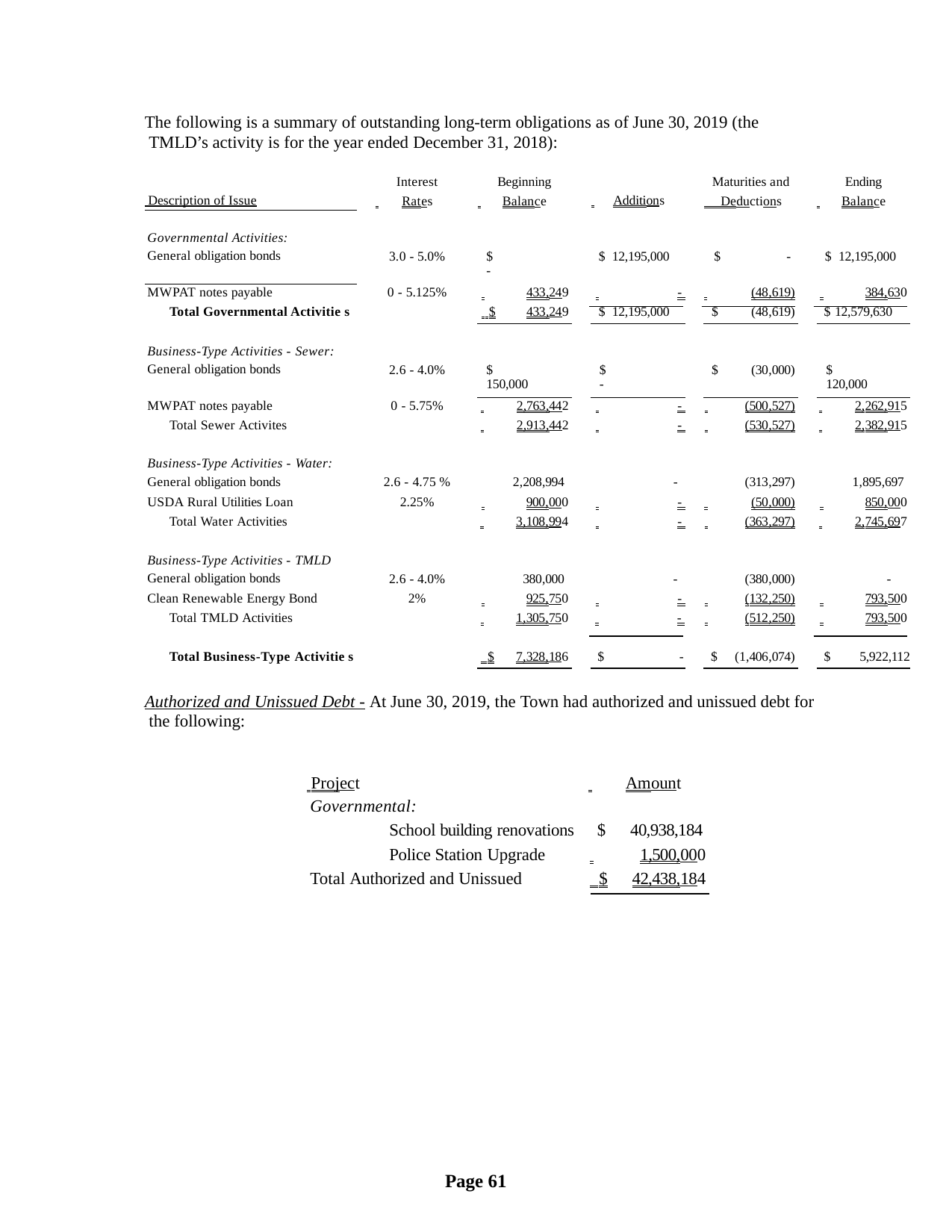

The following is a summary of outstanding long-term obligations as of June 30, 2019 (the  TMLD’s activity is for the year ended December 31, 2018):
| Description of Issue | Interest Rates | Beginning Balance |  | Additions |  | Maturities and Deductions |  | Ending Balance |
| --- | --- | --- | --- | --- | --- | --- | --- | --- |
| Governmental Activities: General obligation bonds | 3.0 - 5.0% | $ - |  | $ 12,195,000 |  | $ - |  | $ 12,195,000 |
| MWPAT notes payable | 0 - 5.125% | 433,249 |  | - |  | (48,619) |  | 384,630 |
| Total Governmental Activitie s |  | $ 433,249 |  | $ 12,195,000 |  | $ (48,619) |  | $ 12,579,630 |
| Business-Type Activities - Sewer: General obligation bonds | 2.6 - 4.0% | $ 150,000 |  | $ - |  | $ (30,000) |  | $ 120,000 |
| MWPAT notes payable | 0 - 5.75% | 2,763,442 |  | - |  | (500,527) |  | 2,262,915 |
| Total Sewer Activites |  | 2,913,442 |  | - |  | (530,527) |  | 2,382,915 |
| Business-Type Activities - Water: General obligation bonds | 2.6 - 4.75 % | 2,208,994 |  | - |  | (313,297) |  | 1,895,697 |
| USDA Rural Utilities Loan | 2.25% | 900,000 |  | - |  | (50,000) |  | 850,000 |
| Total Water Activities |  | 3,108,994 |  | - |  | (363,297) |  | 2,745,697 |
| Business-Type Activities - TMLD General obligation bonds | 2.6 - 4.0% | 380,000 |  | - |  | (380,000) |  | - |
| Clean Renewable Energy Bond | 2% | 925,750 |  | - |  | (132,250) |  | 793,500 |
| Total TMLD Activities |  | 1,305,750 |  | - |  | (512,250) |  | 793,500 |
| Total Business-Type Activitie s |  | $ 7,328,186 |  | $ - |  | $ (1,406,074) |  | $ 5,922,112 |

Authorized and Unissued Debt - At June 30, 2019, the Town had authorized and unissued debt for  the following:
| Project | Amount |
| --- | --- |
| Governmental: |  |
| School building renovations | $ 40,938,184 |
| Police Station Upgrade | 1,500,000 |
| Total Authorized and Unissued | $ 42,438,184 |

Page 61